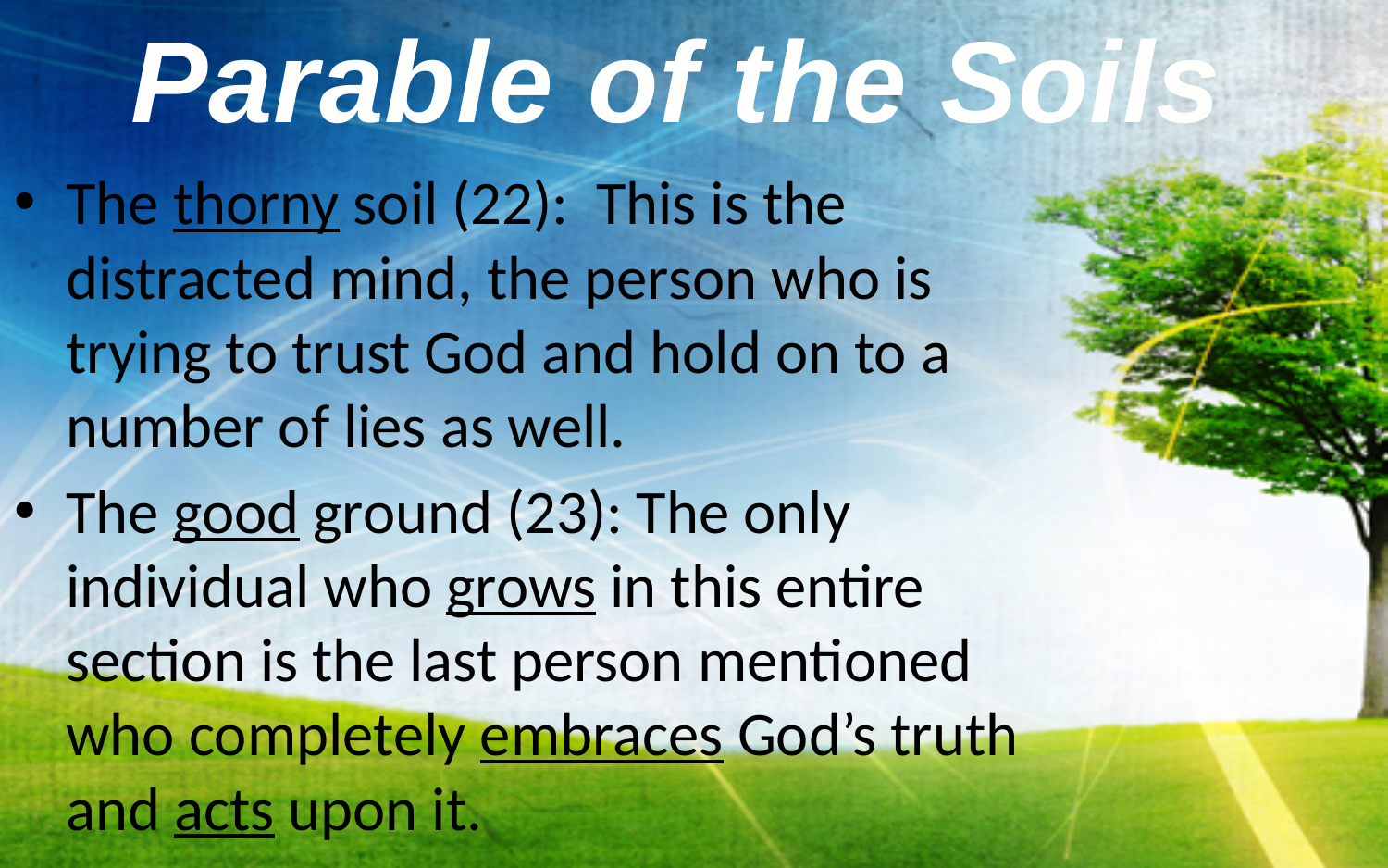

Parable of the Soils
The thorny soil (22):  This is the distracted mind, the person who is trying to trust God and hold on to a number of lies as well.
The good ground (23): The only individual who grows in this entire section is the last person mentioned who completely embraces God’s truth and acts upon it.